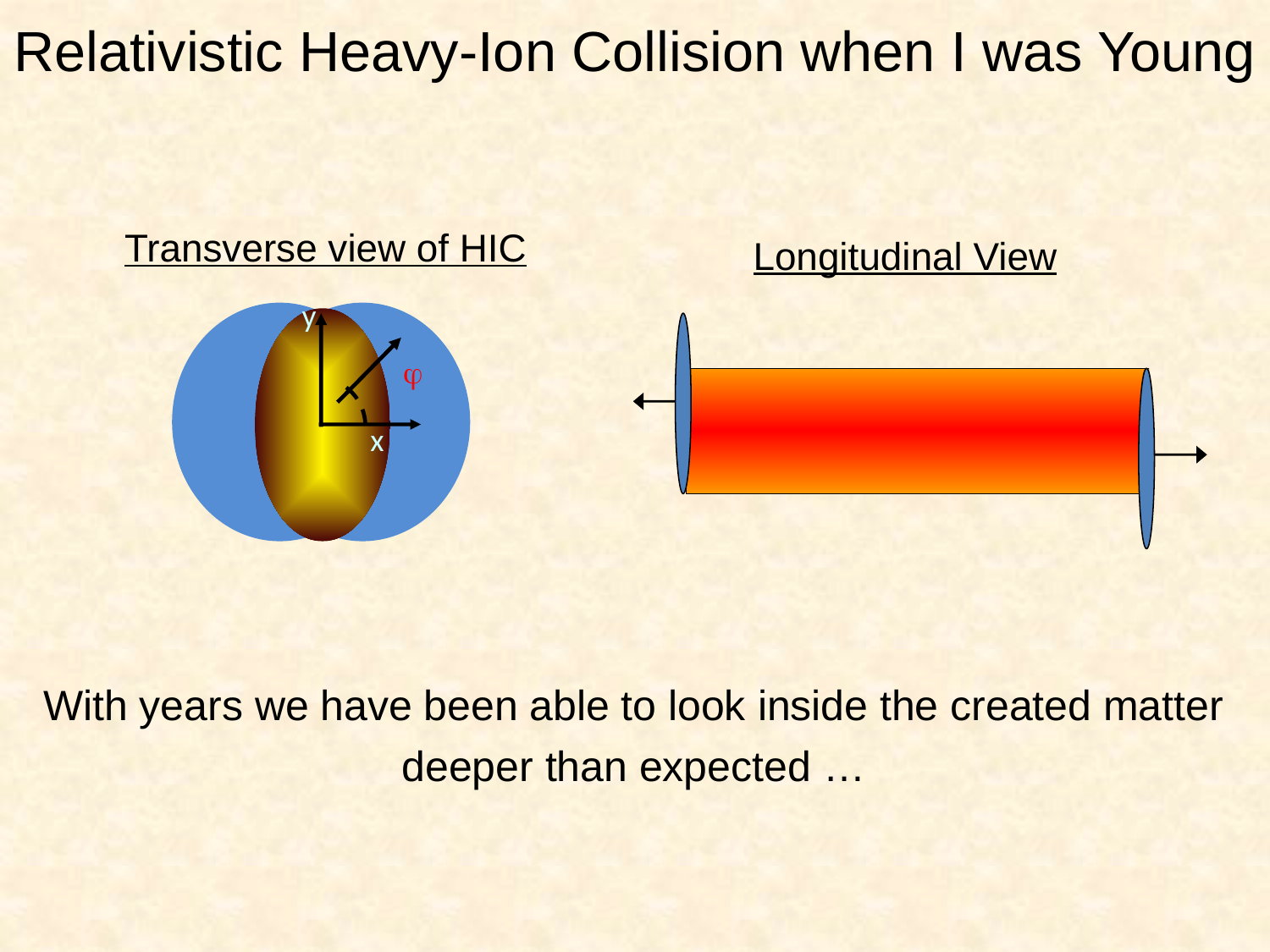

Relativistic Heavy-Ion Collision when I was Young
Transverse view of HIC
Longitudinal View
y

ϕ

x

With years we have been able to look inside the created matter
deeper than expected …